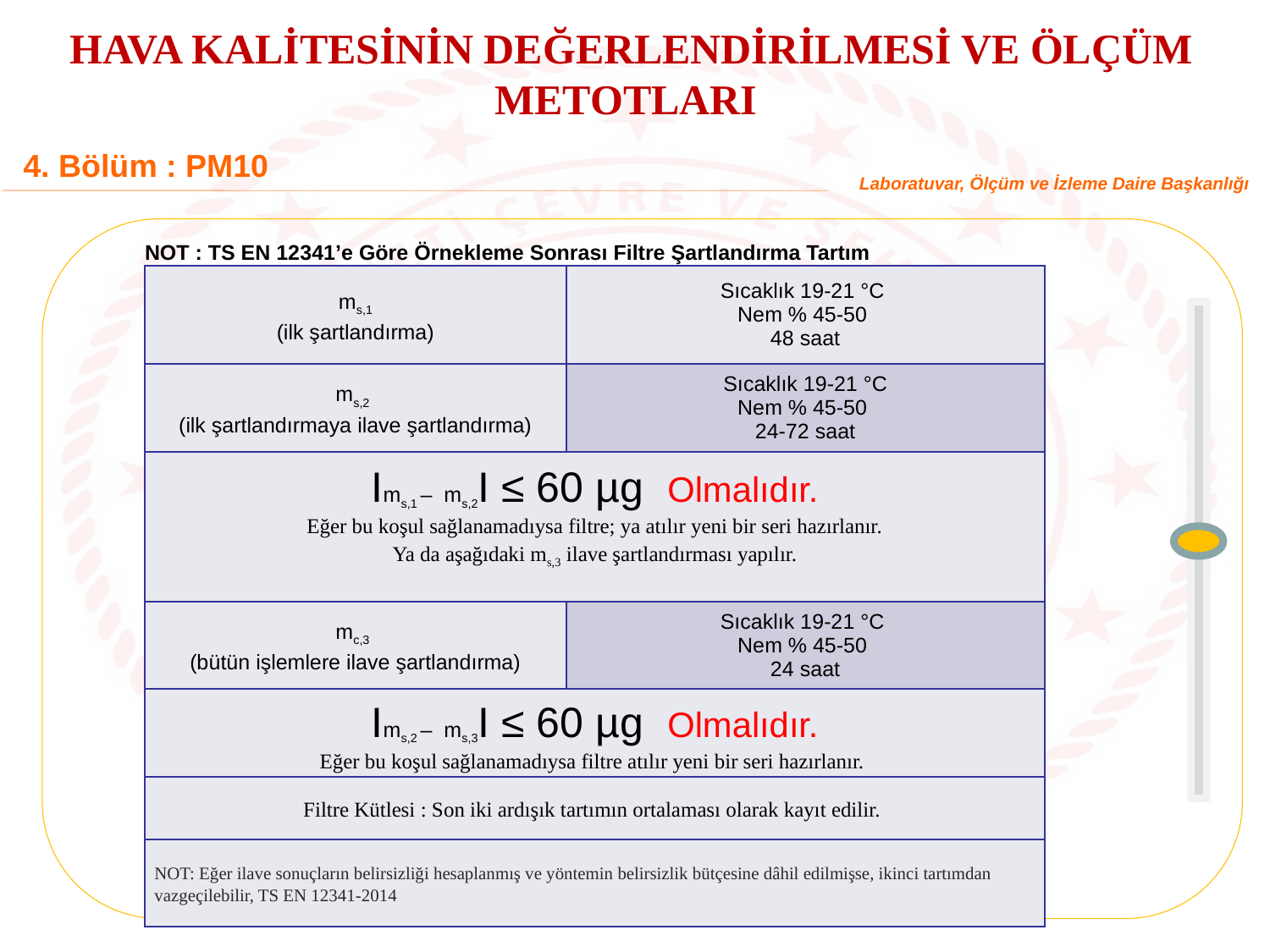

HAVA KALİTESİNİN DEĞERLENDİRİLMESİ VE ÖLÇÜM METOTLARI

4. Bölüm : PM10

Laboratuvar, Ölçüm ve İzleme Daire Başkanlığı

NOT : TS EN 12341’e Göre Örnekleme Sonrası Filtre Şartlandırma Tartım
| ms,1 (ilk şartlandırma) | Sıcaklık 19-21 °C Nem % 45-50 48 saat |
| --- | --- |
| ms,2 (ilk şartlandırmaya ilave şartlandırma) | Sıcaklık 19-21 °C Nem % 45-50 24-72 saat |
| Ims,1 – ms,2I ≤ 60 µg Olmalıdır. Eğer bu koşul sağlanamadıysa filtre; ya atılır yeni bir seri hazırlanır. Ya da aşağıdaki ms,3 ilave şartlandırması yapılır. |  |
| mc,3 (bütün işlemlere ilave şartlandırma) | Sıcaklık 19-21 °C Nem % 45-50 24 saat |
| Ims,2 – ms,3I ≤ 60 µg Olmalıdır. Eğer bu koşul sağlanamadıysa filtre atılır yeni bir seri hazırlanır. |  |
| Filtre Kütlesi : Son iki ardışık tartımın ortalaması olarak kayıt edilir. |  |
| NOT: Eğer ilave sonuçların belirsizliği hesaplanmış ve yöntemin belirsizlik bütçesine dâhil edilmişse, ikinci tartımdan vazgeçilebilir, TS EN 12341-2014 |  |